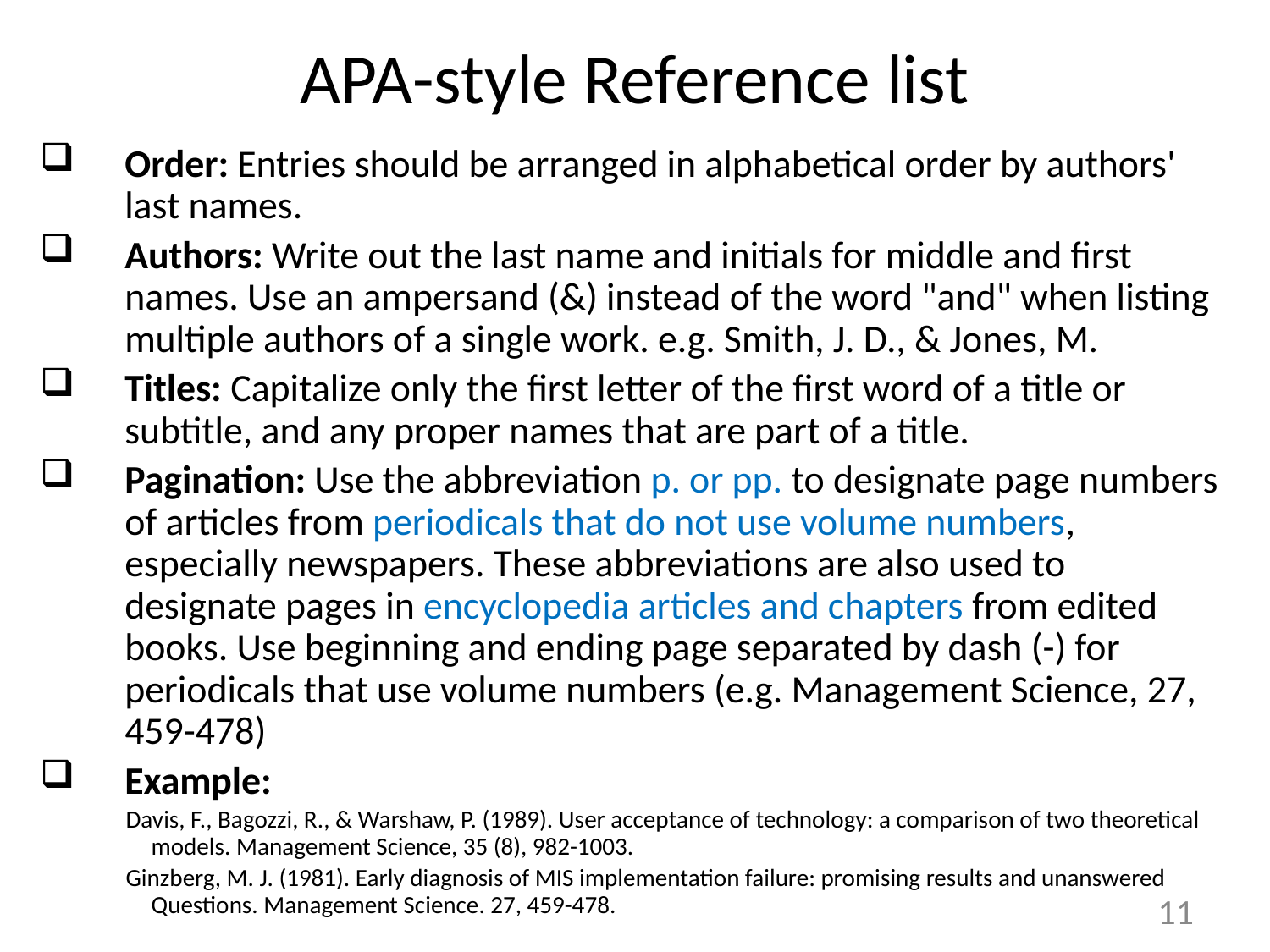

APA-style Reference list
Order: Entries should be arranged in alphabetical order by authors' last names.
Authors: Write out the last name and initials for middle and first names. Use an ampersand (&) instead of the word "and" when listing multiple authors of a single work. e.g. Smith, J. D., & Jones, M.
Titles: Capitalize only the first letter of the first word of a title or subtitle, and any proper names that are part of a title.
Pagination: Use the abbreviation p. or pp. to designate page numbers of articles from periodicals that do not use volume numbers, especially newspapers. These abbreviations are also used to designate pages in encyclopedia articles and chapters from edited books. Use beginning and ending page separated by dash (-) for periodicals that use volume numbers (e.g. Management Science, 27, 459-478)
Example:
Davis, F., Bagozzi, R., & Warshaw, P. (1989). User acceptance of technology: a comparison of two theoretical models. Management Science, 35 (8), 982-1003.
Ginzberg, M. J. (1981). Early diagnosis of MIS implementation failure: promising results and unanswered Questions. Management Science. 27, 459-478.
11